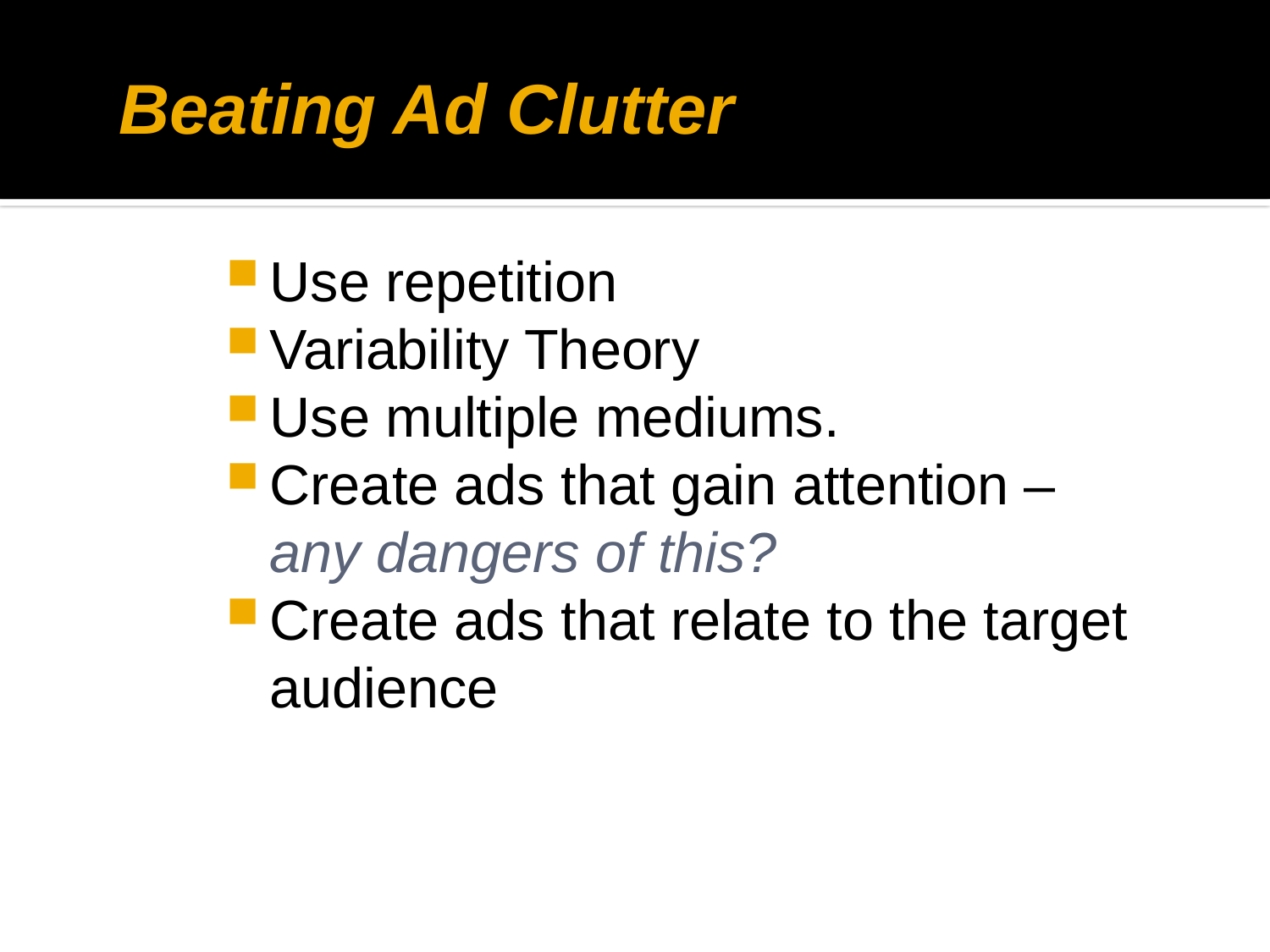

# Beating Ad Clutter
Use repetition
Variability Theory
Use multiple mediums.
Create ads that gain attention – any dangers of this?
Create ads that relate to the target audience